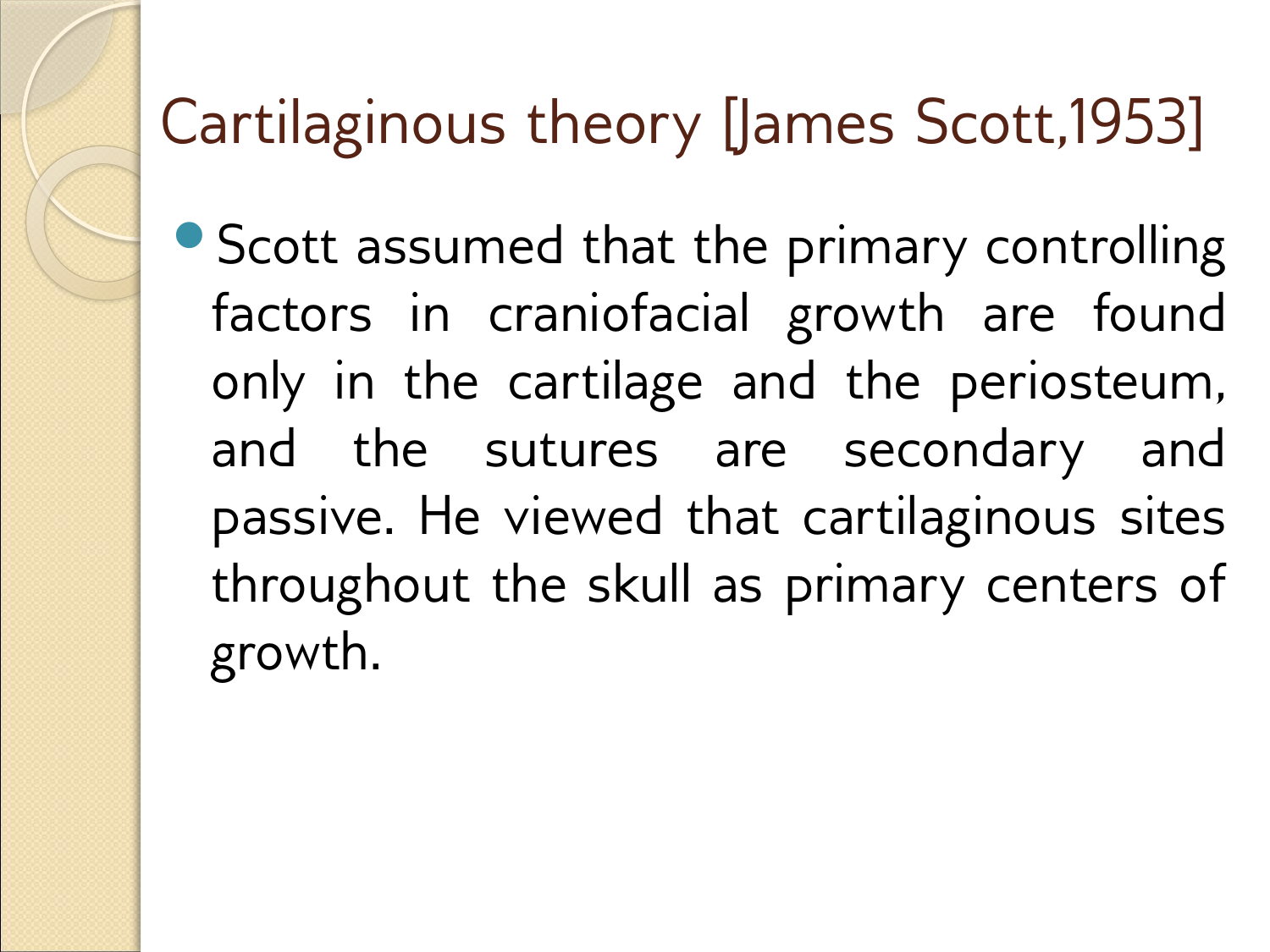

# Cartilaginous theory [James Scott,1953]
Scott assumed that the primary controlling factors in craniofacial growth are found only in the cartilage and the periosteum, and the sutures are secondary and passive. He viewed that cartilaginous sites throughout the skull as primary centers of growth.